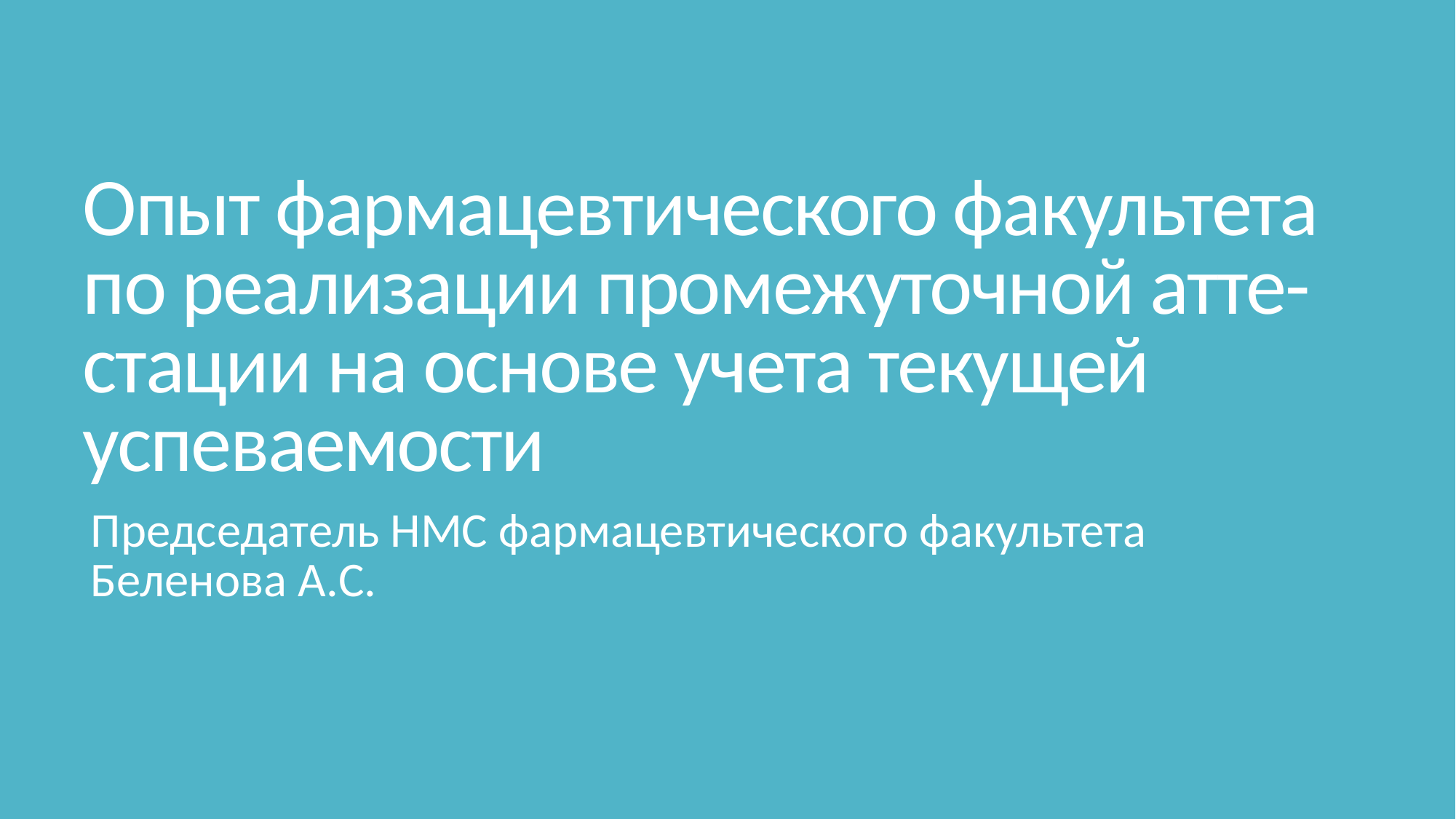

# Опыт фармацевтического факультета по реализации промежуточной атте-стации на основе учета текущей успеваемости
Председатель НМС фармацевтического факультета Беленова А.С.